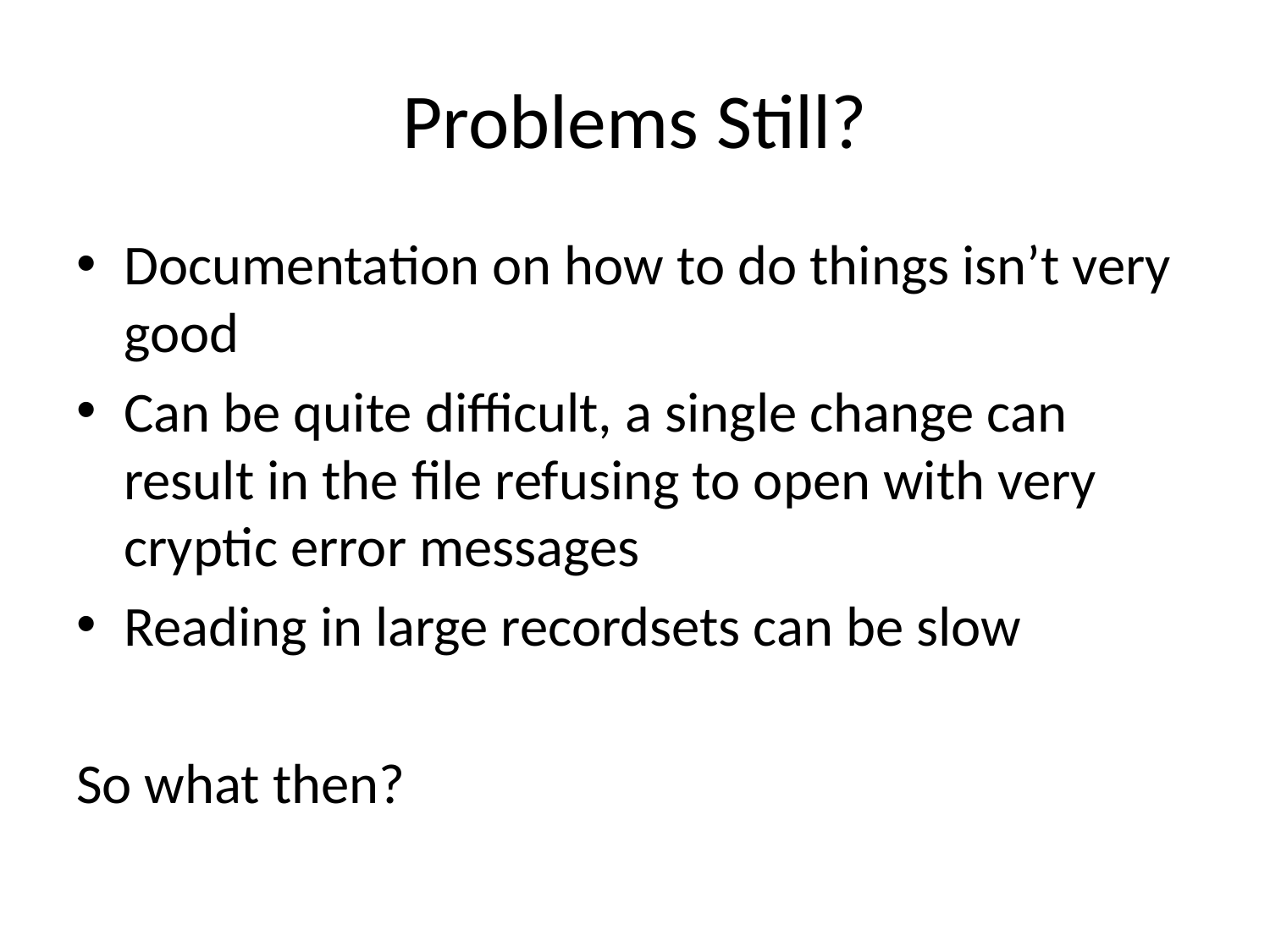

# Problems Still?
Documentation on how to do things isn’t very good
Can be quite difficult, a single change can result in the file refusing to open with very cryptic error messages
Reading in large recordsets can be slow

So what then?